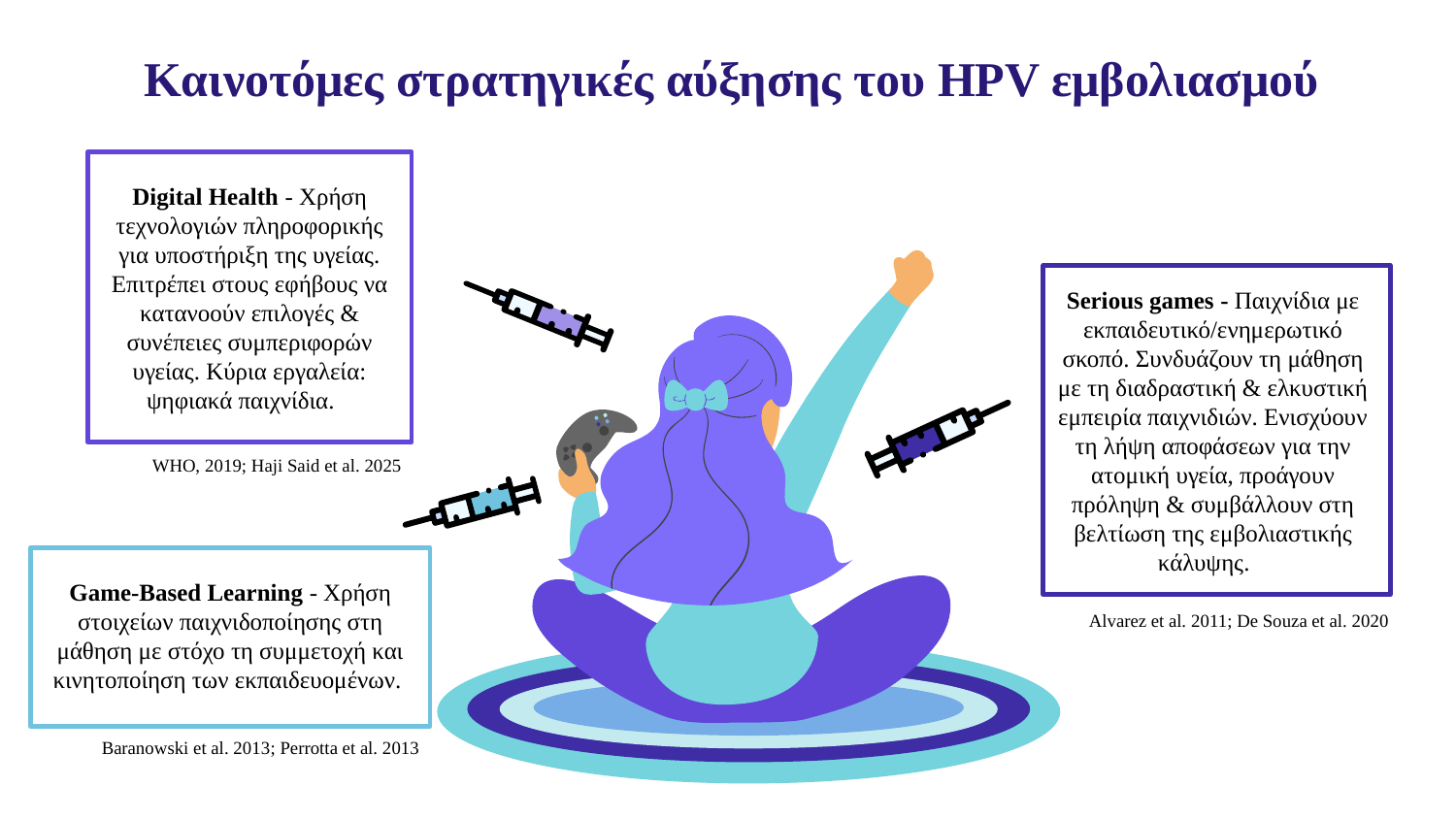

# Καινοτόμες στρατηγικές αύξησης του HPV εμβολιασμού
Digital Health - Χρήση τεχνολογιών πληροφορικής για υποστήριξη της υγείας. Επιτρέπει στους εφήβους να κατανοούν επιλογές & συνέπειες συμπεριφορών υγείας. Κύρια εργαλεία: ψηφιακά παιχνίδια.

Serious games - Παιχνίδια με εκπαιδευτικό/ενημερωτικό σκοπό. Συνδυάζουν τη μάθηση με τη διαδραστική & ελκυστική εμπειρία παιχνιδιών. Ενισχύουν τη λήψη αποφάσεων για την ατομική υγεία, προάγουν πρόληψη & συμβάλλουν στη βελτίωση της εμβολιαστικής κάλυψης.

WHO, 2019; Haji Said et al. 2025

Game-Based Learning - Χρήση στοιχείων παιχνιδοποίησης στη μάθηση με στόχο τη συμμετοχή και κινητοποίηση των εκπαιδευομένων.
Alvarez et al. 2011; De Souza et al. 2020

Baranowski et al. 2013; Perrotta et al. 2013